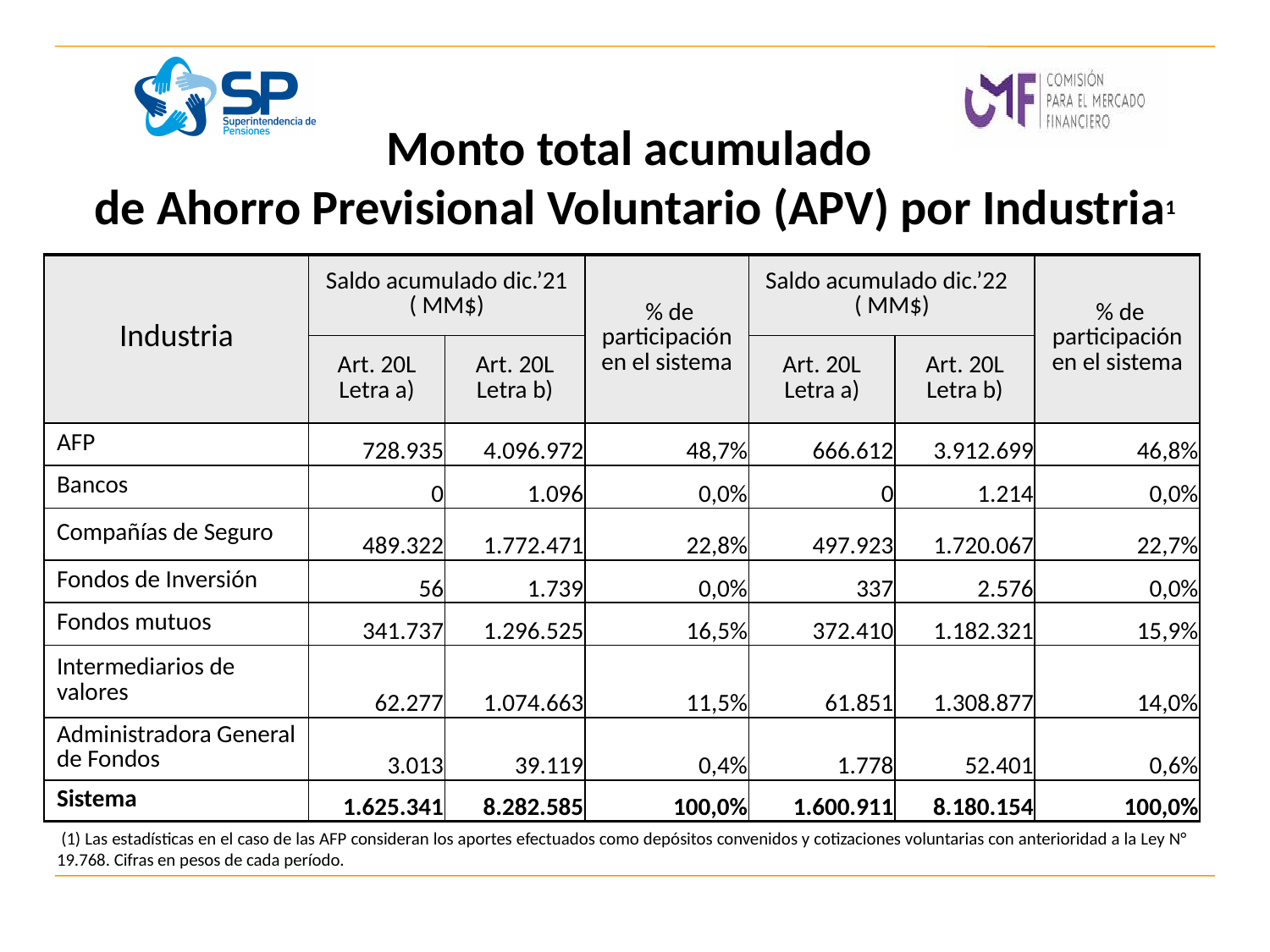

# Monto total acumulado de Ahorro Previsional Voluntario (APV) por Industria1
| Industria | Saldo acumulado dic.’21 ( MM$) |  | % de participación en el sistema | Saldo acumulado dic.’22 ( MM$) |  | % de participación en el sistema |
| --- | --- | --- | --- | --- | --- | --- |
|  | Art. 20L Letra a) | Art. 20L Letra b) |  | Art. 20L Letra a) | Art. 20L Letra b) |  |
| AFP | 728.935 | 4.096.972 | 48,7% | 666.612 | 3.912.699 | 46,8% |
| Bancos | 0 | 1.096 | 0,0% | 0 | 1.214 | 0,0% |
| Compañías de Seguro | 489.322 | 1.772.471 | 22,8% | 497.923 | 1.720.067 | 22,7% |
| Fondos de Inversión | 56 | 1.739 | 0,0% | 337 | 2.576 | 0,0% |
| Fondos mutuos | 341.737 | 1.296.525 | 16,5% | 372.410 | 1.182.321 | 15,9% |
| Intermediarios de valores | 62.277 | 1.074.663 | 11,5% | 61.851 | 1.308.877 | 14,0% |
| Administradora General de Fondos | 3.013 | 39.119 | 0,4% | 1.778 | 52.401 | 0,6% |
| Sistema | 1.625.341 | 8.282.585 | 100,0% | 1.600.911 | 8.180.154 | 100,0% |
 (1) Las estadísticas en el caso de las AFP consideran los aportes efectuados como depósitos convenidos y cotizaciones voluntarias con anterioridad a la Ley N° 19.768. Cifras en pesos de cada período.